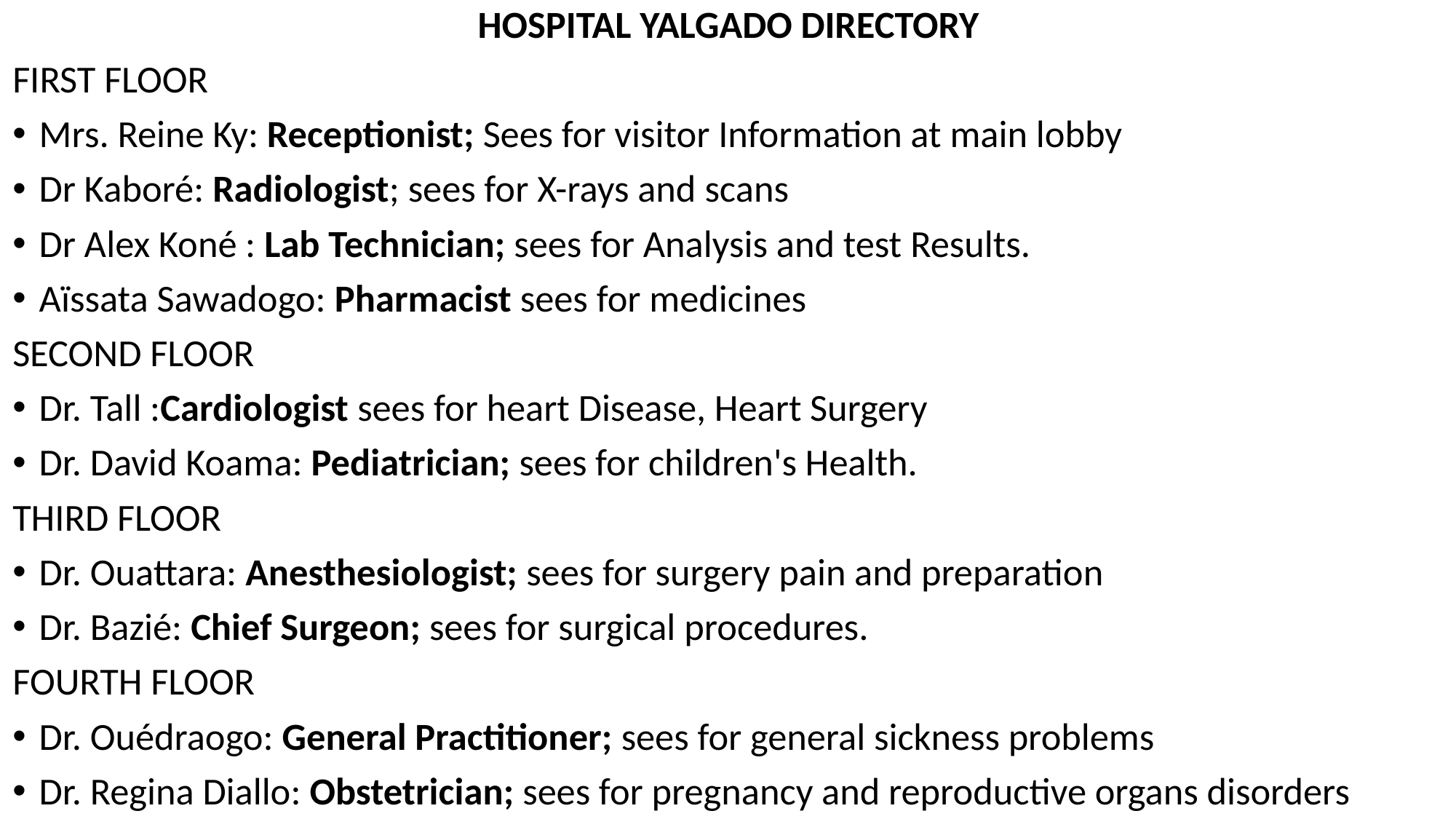

HOSPITAL YALGADO DIRECTORY
FIRST FLOOR
Mrs. Reine Ky: Receptionist; Sees for visitor Information at main lobby
Dr Kaboré: Radiologist; sees for X-rays and scans
Dr Alex Koné : Lab Technician; sees for Analysis and test Results.
Aïssata Sawadogo: Pharmacist sees for medicines
SECOND FLOOR
Dr. Tall :Cardiologist sees for heart Disease, Heart Surgery
Dr. David Koama: Pediatrician; sees for children's Health.
THIRD FLOOR
Dr. Ouattara: Anesthesiologist; sees for surgery pain and preparation
Dr. Bazié: Chief Surgeon; sees for surgical procedures.
FOURTH FLOOR
Dr. Ouédraogo: General Practitioner; sees for general sickness problems
Dr. Regina Diallo: Obstetrician; sees for pregnancy and reproductive organs disorders